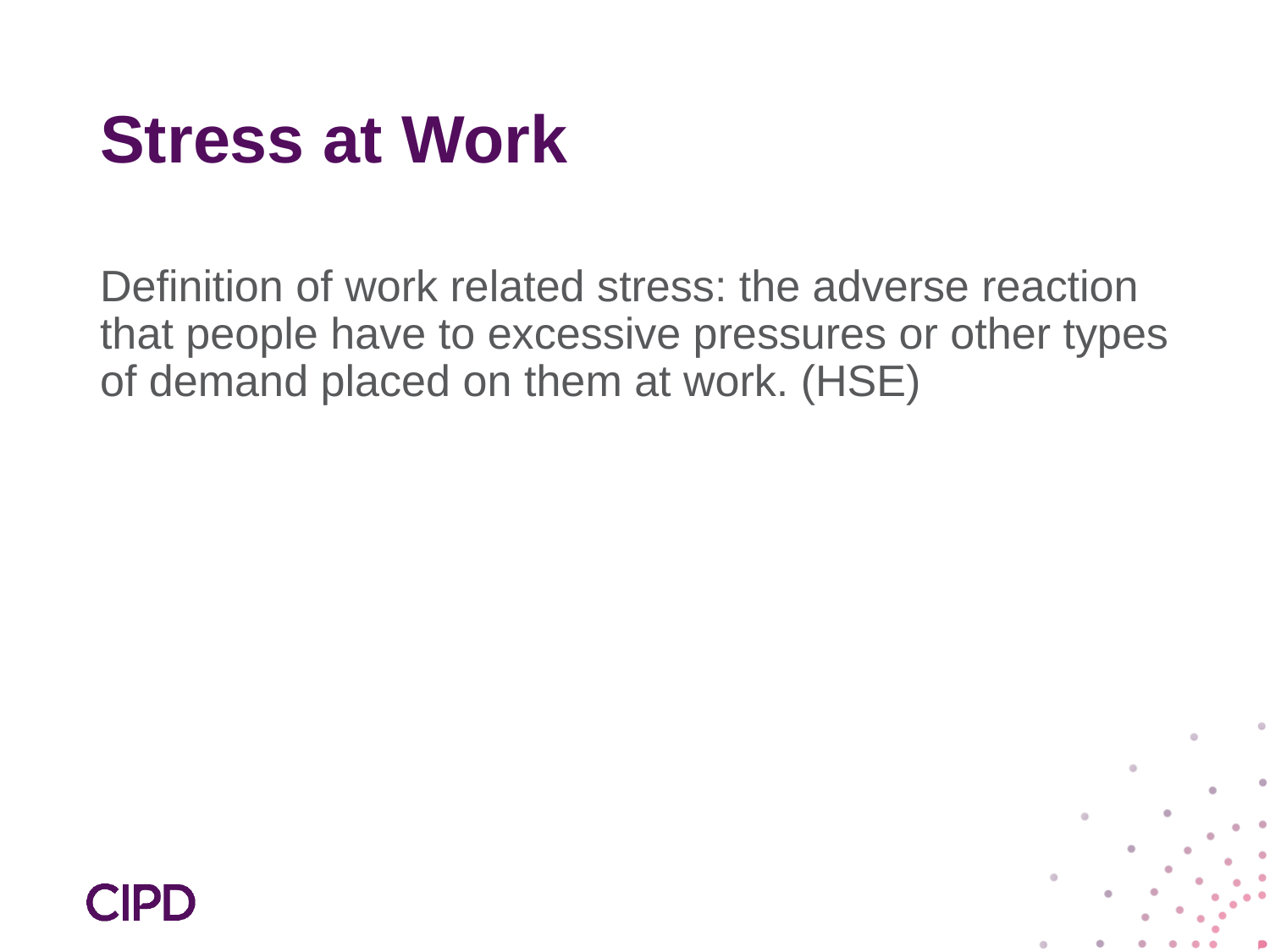

# Stress at Work
Definition of work related stress: the adverse reaction that people have to excessive pressures or other types of demand placed on them at work. (HSE)